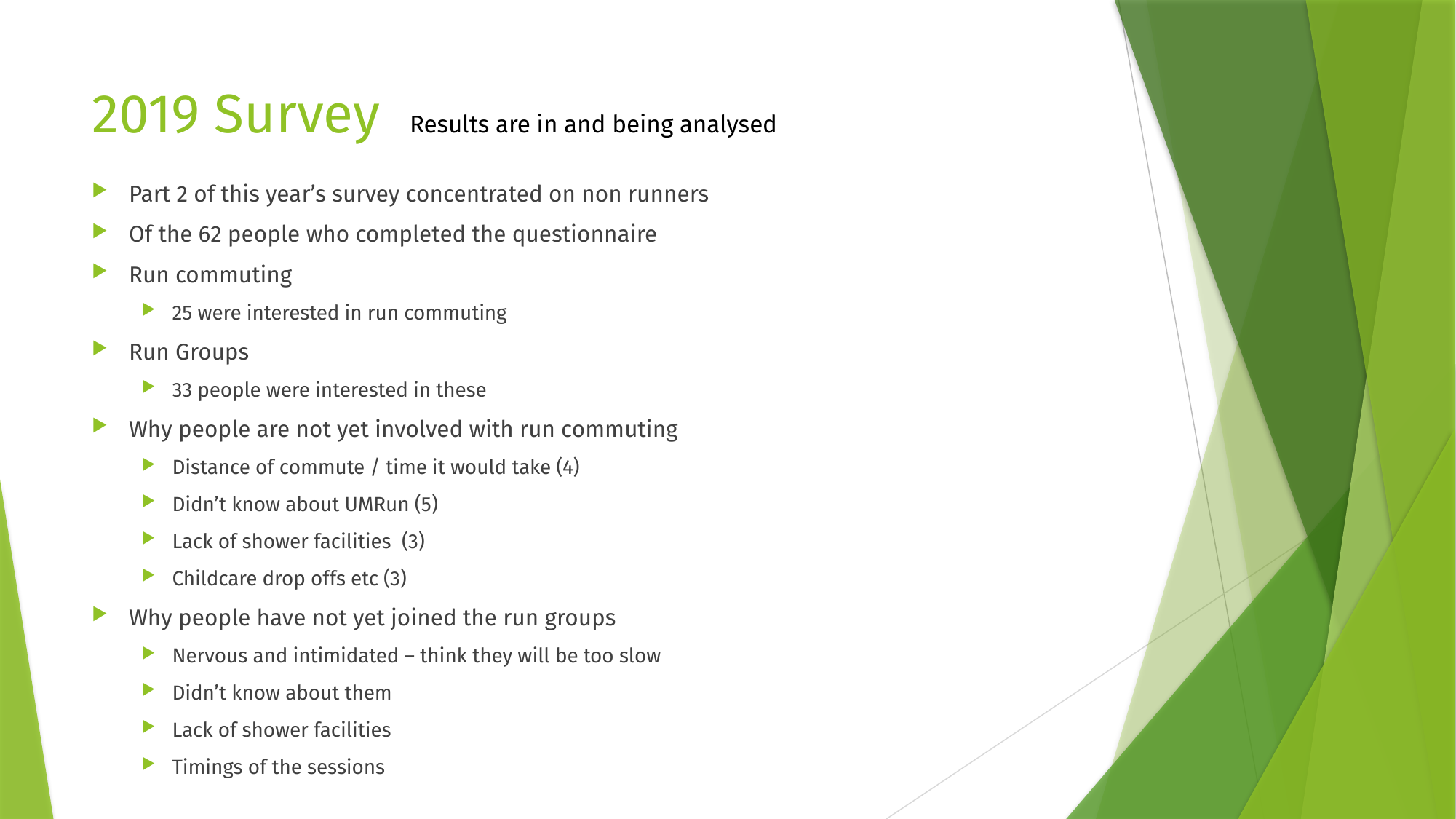

# 2019 Survey  Results are in and being analysed
Part 2 of this year’s survey concentrated on non runners
Of the 62 people who completed the questionnaire
Run commuting
25 were interested in run commuting
Run Groups
33 people were interested in these
Why people are not yet involved with run commuting
Distance of commute / time it would take (4)
Didn’t know about UMRun (5)
Lack of shower facilities  (3)
Childcare drop offs etc (3)
Why people have not yet joined the run groups
Nervous and intimidated – think they will be too slow
Didn’t know about them
Lack of shower facilities
Timings of the sessions